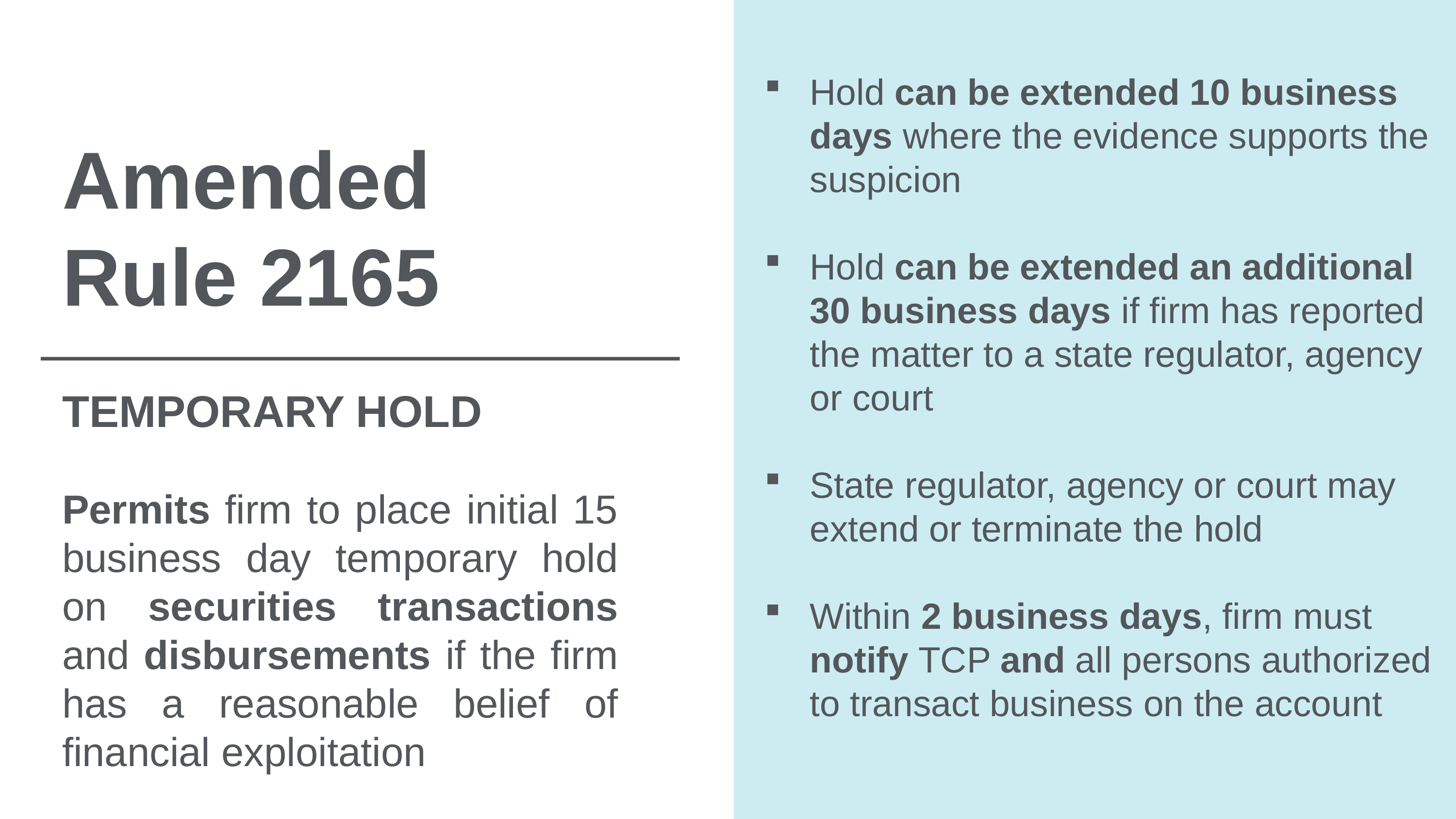

Hold can be extended 10 business days where the evidence supports the suspicion

Hold can be extended an additional 30 business days if firm has reported the matter to a state regulator, agency or court

State regulator, agency or court may extend or terminate the hold

Within 2 business days, firm must notify TCP and all persons authorized to transact business on the account

Amended
Rule 2165

TEMPORARY HOLD

Permits firm to place initial 15 business day temporary hold on securities transactions and disbursements if the firm has a reasonable belief of financial exploitation